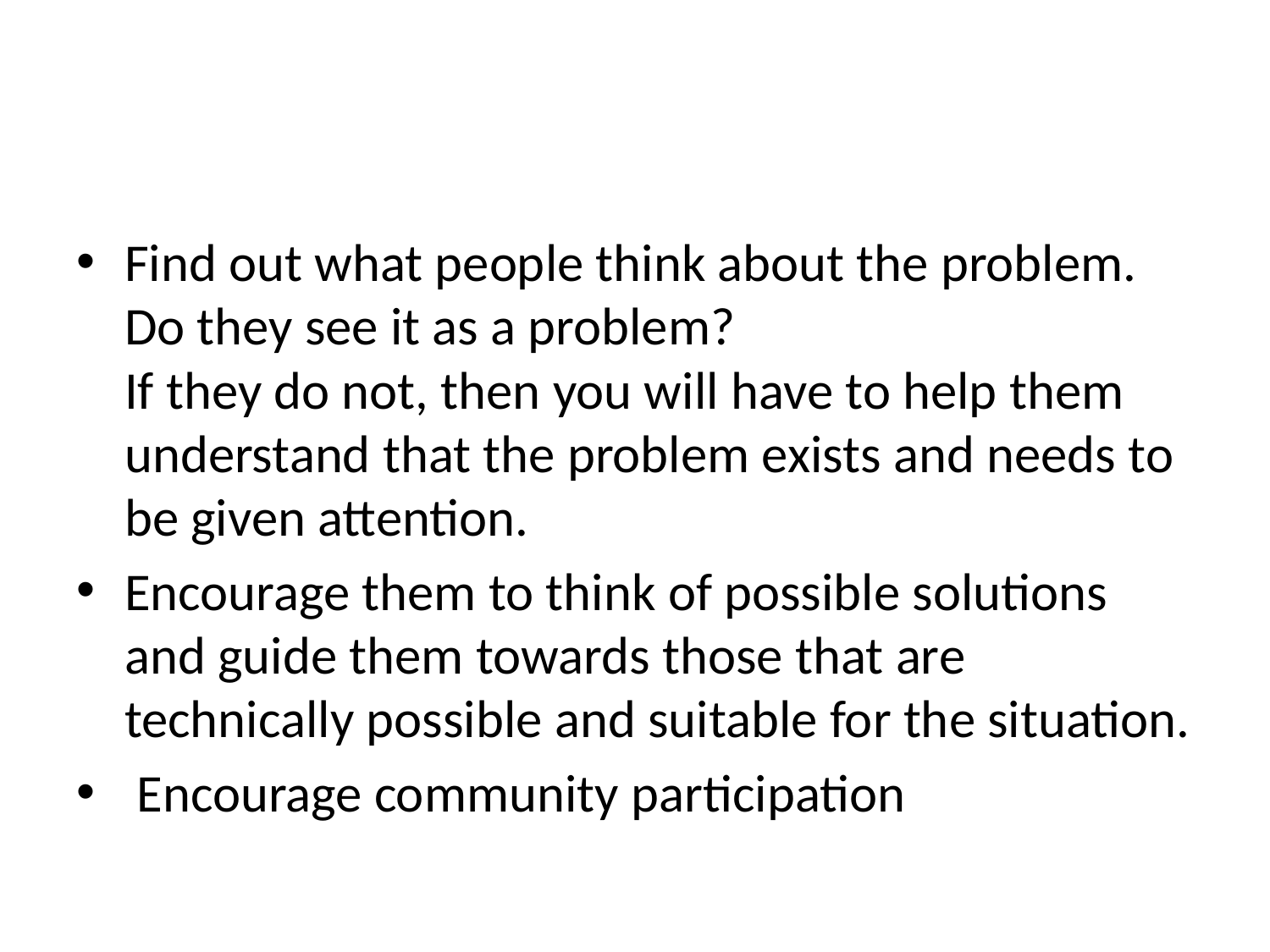

#
Find out what people think about the problem. Do they see it as a problem?
If they do not, then you will have to help them understand that the problem exists and needs to be given attention.
Encourage them to think of possible solutions and guide them towards those that are technically possible and suitable for the situation.
 Encourage community participation